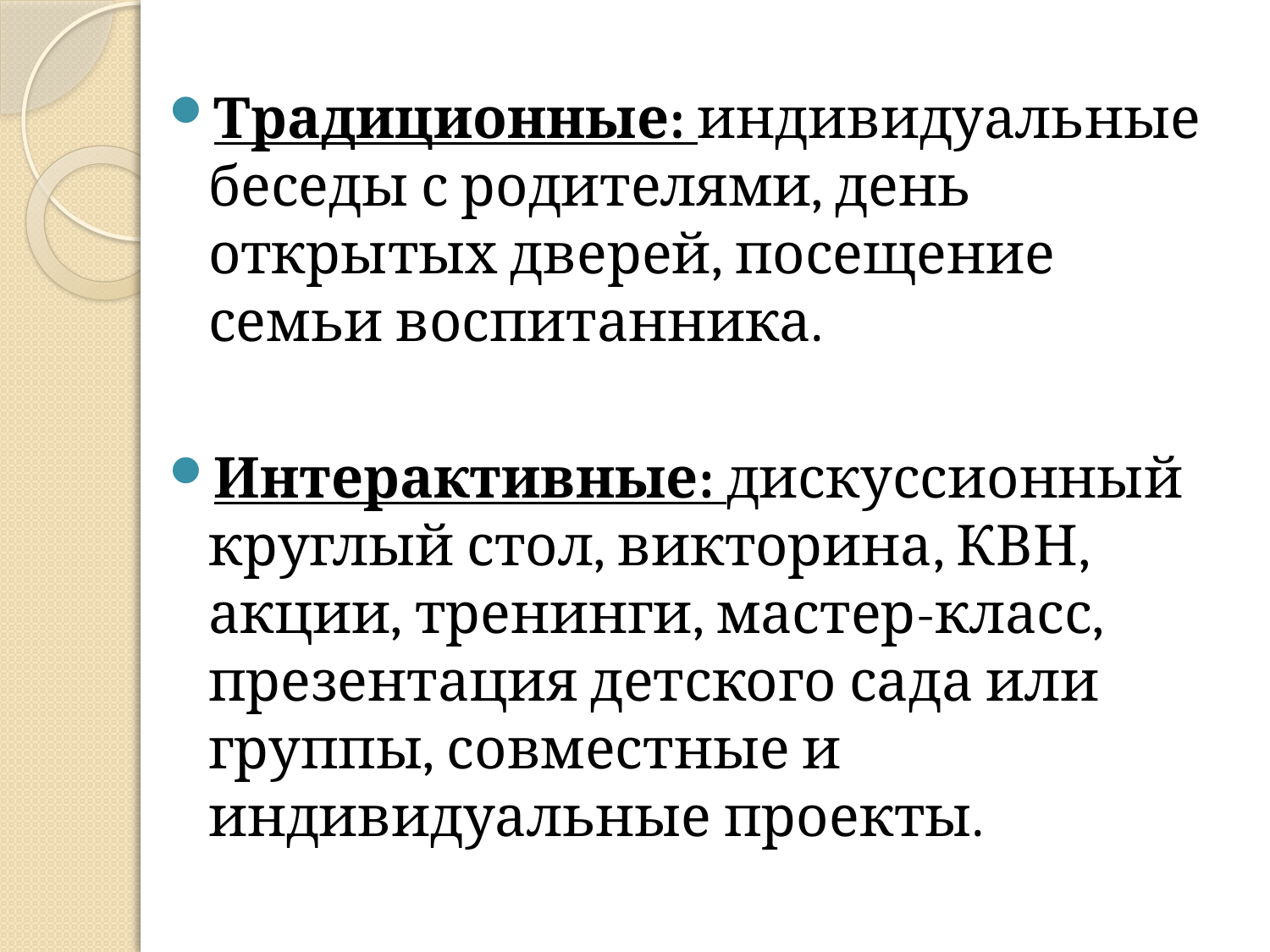

Традиционные: индивидуальные беседы с родителями, день открытых дверей, посещение семьи воспитанника.

Интерактивные: дискуссионный круглый стол, викторина, КВН, акции, тренинги, мастер-класс, презентация детского сада или группы, совместные и индивидуальные проекты.